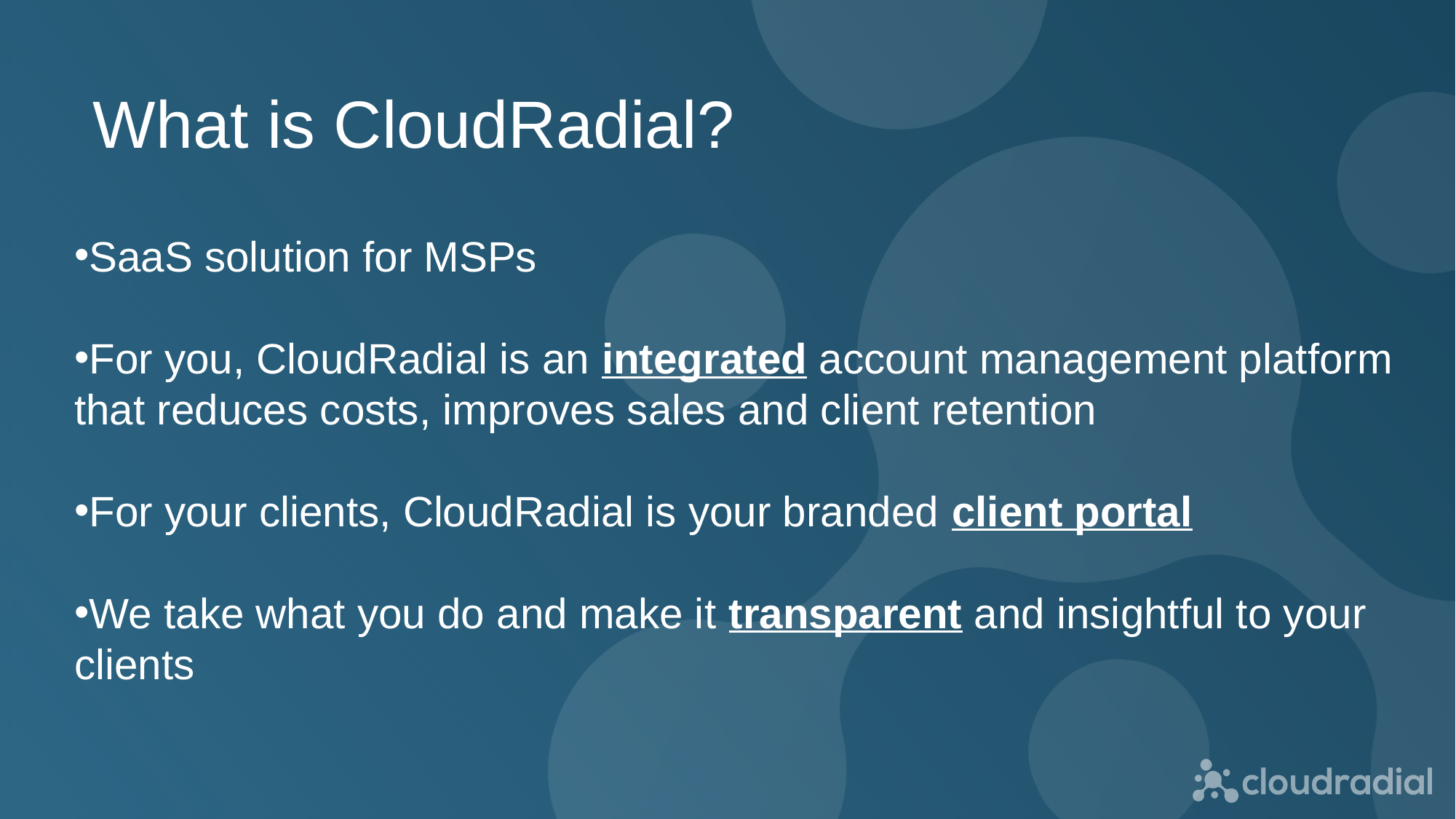

What is CloudRadial?​
SaaS solution for MSPs​
For you, CloudRadial is an integrated account management platform that reduces costs, improves sales and client retention​
For your clients, CloudRadial is your branded client portal​
We take what you do and make it transparent and insightful to your clients